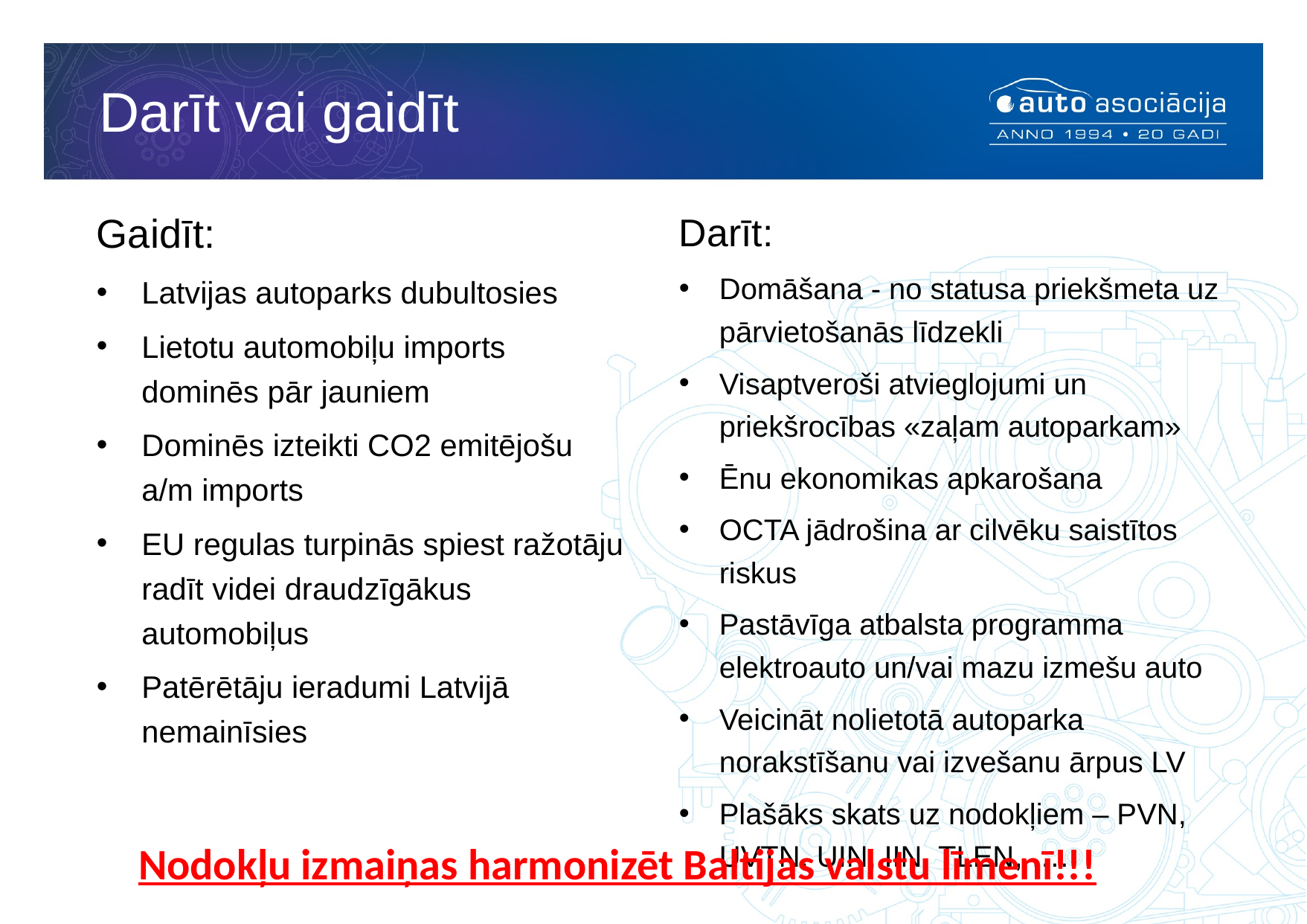

# Darīt vai gaidīt
Gaidīt:
Latvijas autoparks dubultosies
Lietotu automobiļu imports dominēs pār jauniem
Dominēs izteikti CO2 emitējošu a/m imports
EU regulas turpinās spiest ražotāju radīt videi draudzīgākus automobiļus
Patērētāju ieradumi Latvijā nemainīsies
Darīt:
Domāšana - no statusa priekšmeta uz pārvietošanās līdzekli
Visaptveroši atvieglojumi un priekšrocības «zaļam autoparkam»
Ēnu ekonomikas apkarošana
OCTA jādrošina ar cilvēku saistītos riskus
Pastāvīga atbalsta programma elektroauto un/vai mazu izmešu auto
Veicināt nolietotā autoparka norakstīšanu vai izvešanu ārpus LV
Plašāks skats uz nodokļiem – PVN, UVTN, UIN, IIN, TLEN, ….
Nodokļu izmaiņas harmonizēt Baltijas valstu līmenī!!!